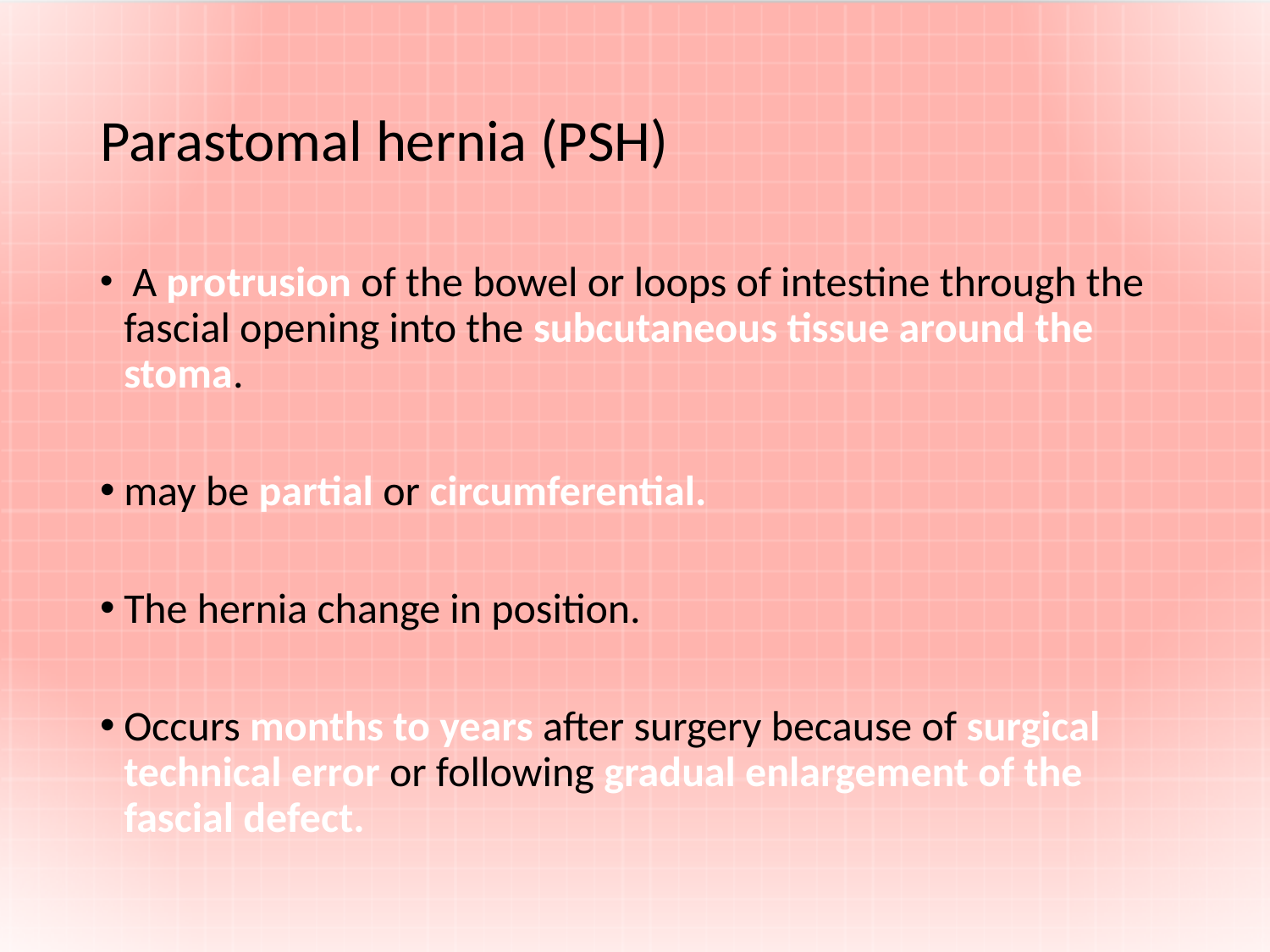

# Parastomal hernia (PSH)
 A protrusion of the bowel or loops of intestine through the fascial opening into the subcutaneous tissue around the stoma.

may be partial or circumferential.

The hernia change in position.

Occurs months to years after surgery because of surgical technical error or following gradual enlargement of the fascial defect.